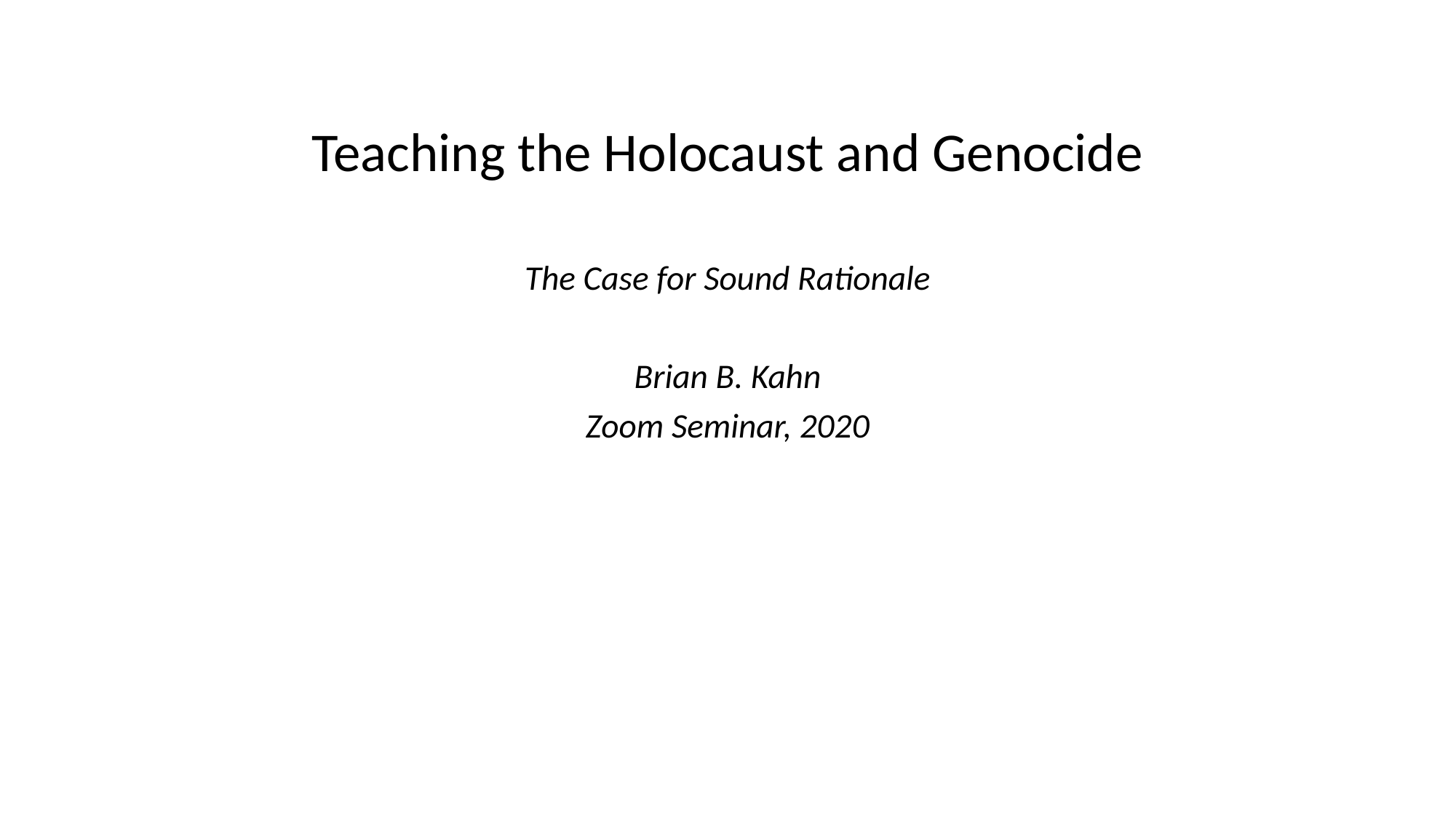

# Teaching the Holocaust and Genocide
The Case for Sound Rationale

Brian B. Kahn
Zoom Seminar, 2020